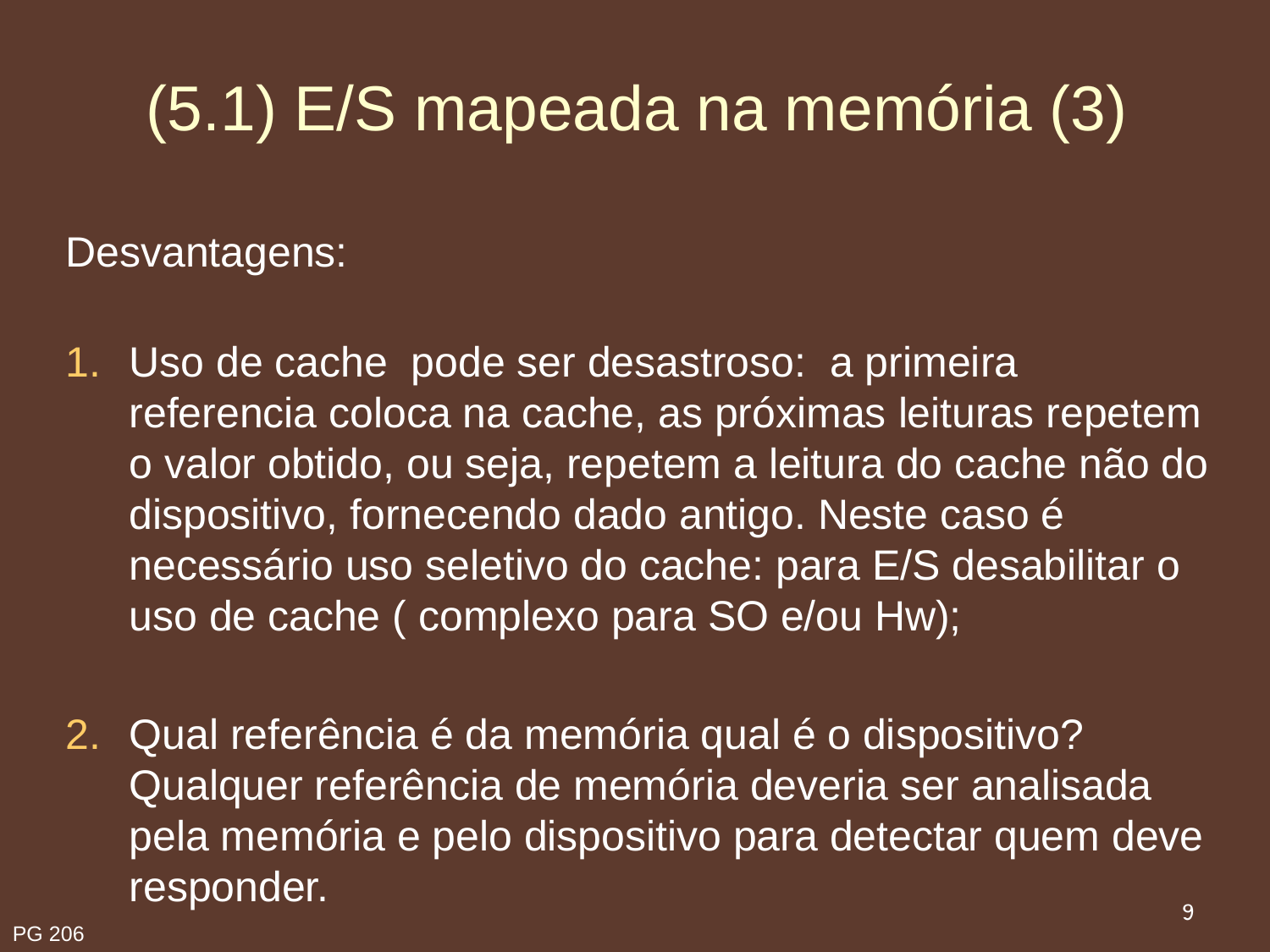

# (5.1) E/S mapeada na memória (3)
Desvantagens:
Uso de cache  pode ser desastroso:  a primeira referencia coloca na cache, as próximas leituras repetem o valor obtido, ou seja, repetem a leitura do cache não do dispositivo, fornecendo dado antigo. Neste caso é necessário uso seletivo do cache: para E/S desabilitar o uso de cache ( complexo para SO e/ou Hw);

Qual referência é da memória qual é o dispositivo? Qualquer referência de memória deveria ser analisada pela memória e pelo dispositivo para detectar quem deve responder.
9
PG 206